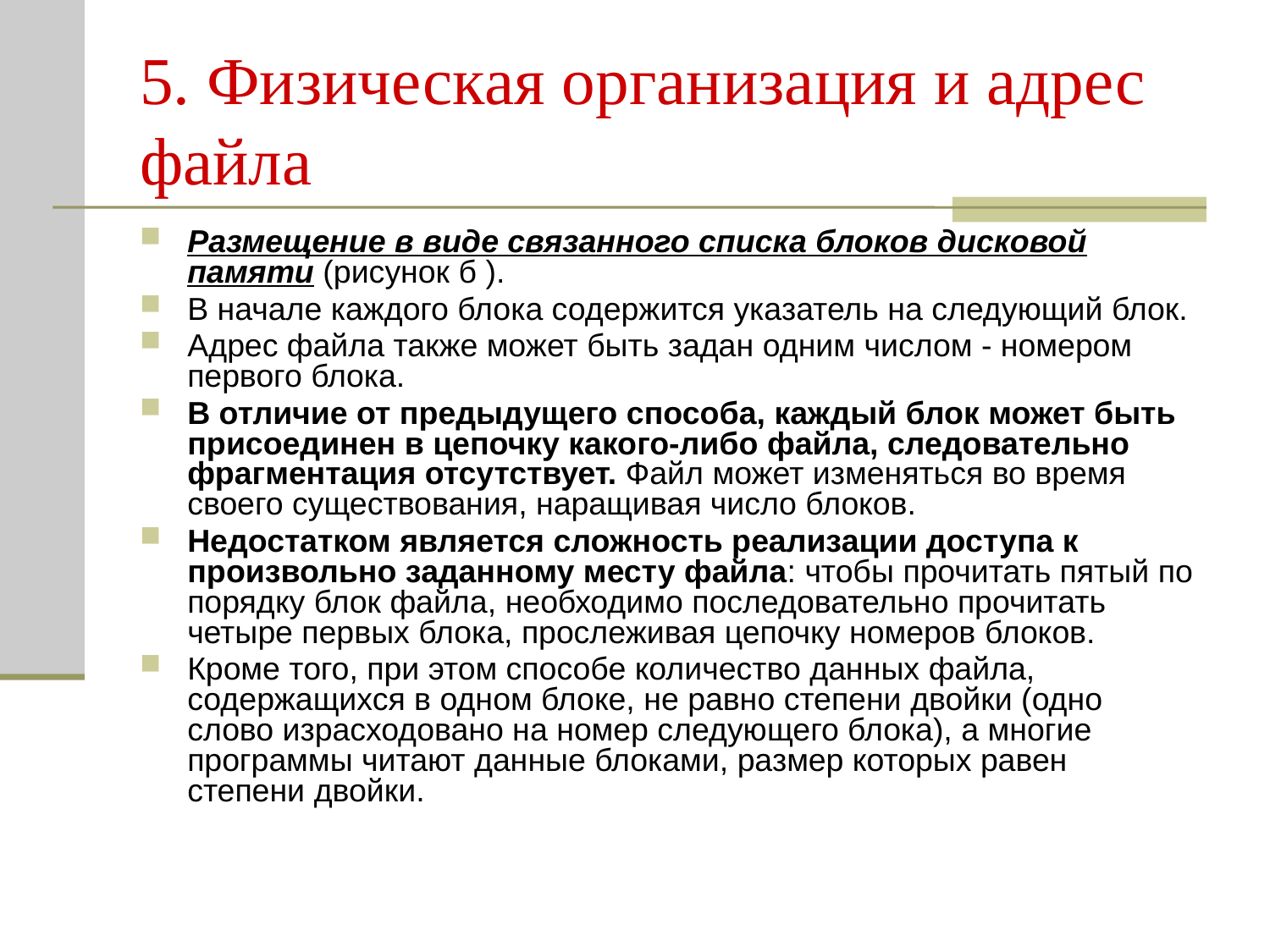

# 5. Физическая организация и адрес файла
Размещение в виде связанного списка блоков дисковой памяти (рисунок б ).
В начале каждого блока содержится указатель на следующий блок.
Адрес файла также может быть задан одним числом - номером первого блока.
В отличие от предыдущего способа, каждый блок может быть присоединен в цепочку какого-либо файла, следовательно фрагментация отсутствует. Файл может изменяться во время своего существования, наращивая число блоков.
Недостатком является сложность реализации доступа к произвольно заданному месту файла: чтобы прочитать пятый по порядку блок файла, необходимо последовательно прочитать четыре первых блока, прослеживая цепочку номеров блоков.
Кроме того, при этом способе количество данных файла, содержащихся в одном блоке, не равно степени двойки (одно слово израсходовано на номер следующего блока), а многие программы читают данные блоками, размер которых равен степени двойки.